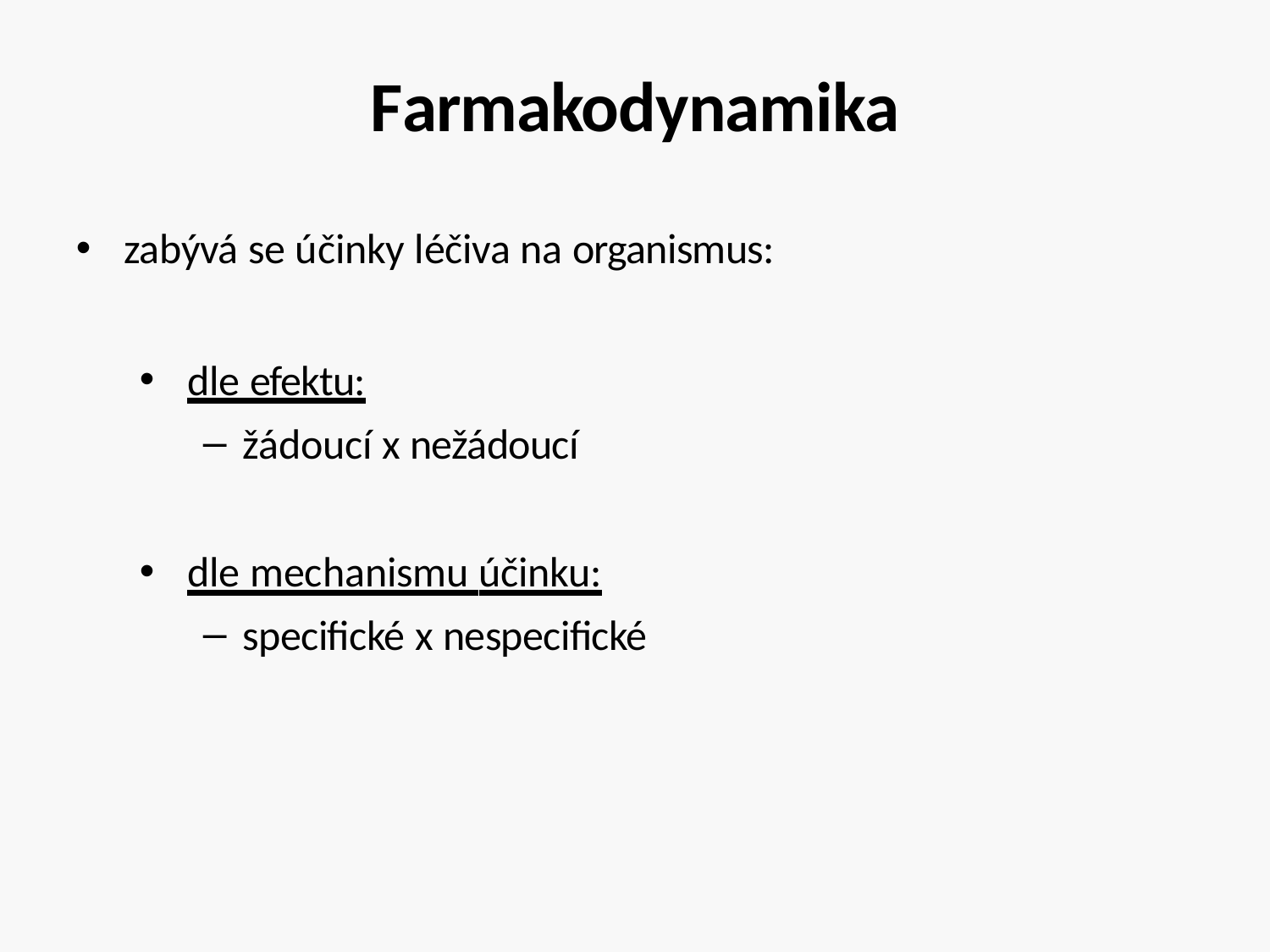

# Farmakodynamika
zabývá se účinky léčiva na organismus:

dle efektu:
žádoucí x nežádoucí

dle mechanismu účinku:
specifické x nespecifické